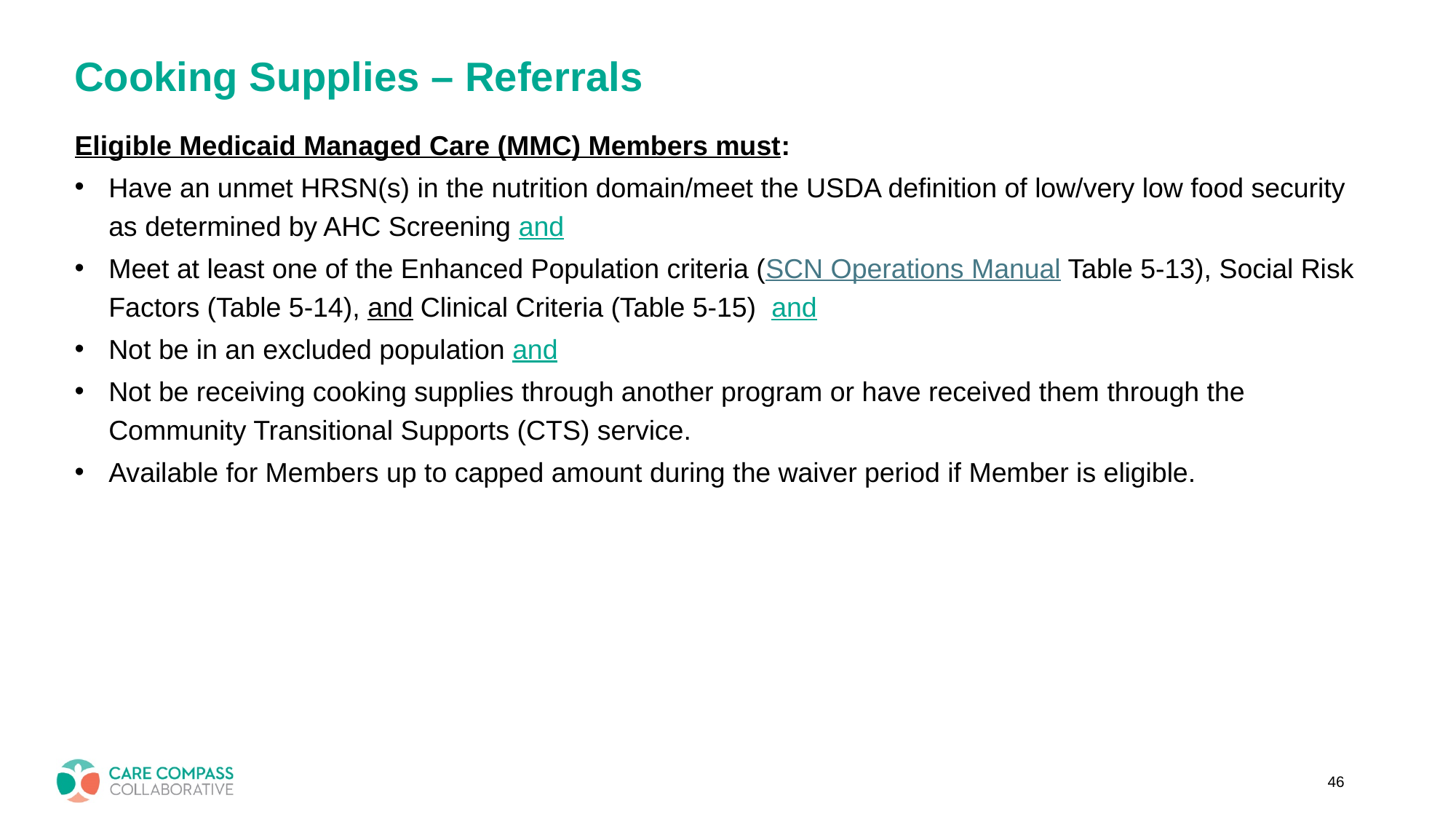

# Cooking Supplies – Referrals
Eligible Medicaid Managed Care (MMC) Members must:
Have an unmet HRSN(s) in the nutrition domain/meet the USDA definition of low/very low food security as determined by AHC Screening and
Meet at least one of the Enhanced Population criteria (SCN Operations Manual Table 5-13), Social Risk Factors (Table 5-14), and Clinical Criteria (Table 5-15)  and
Not be in an excluded population and
Not be receiving cooking supplies through another program or have received them through the Community Transitional Supports (CTS) service.
Available for Members up to capped amount during the waiver period if Member is eligible.

46